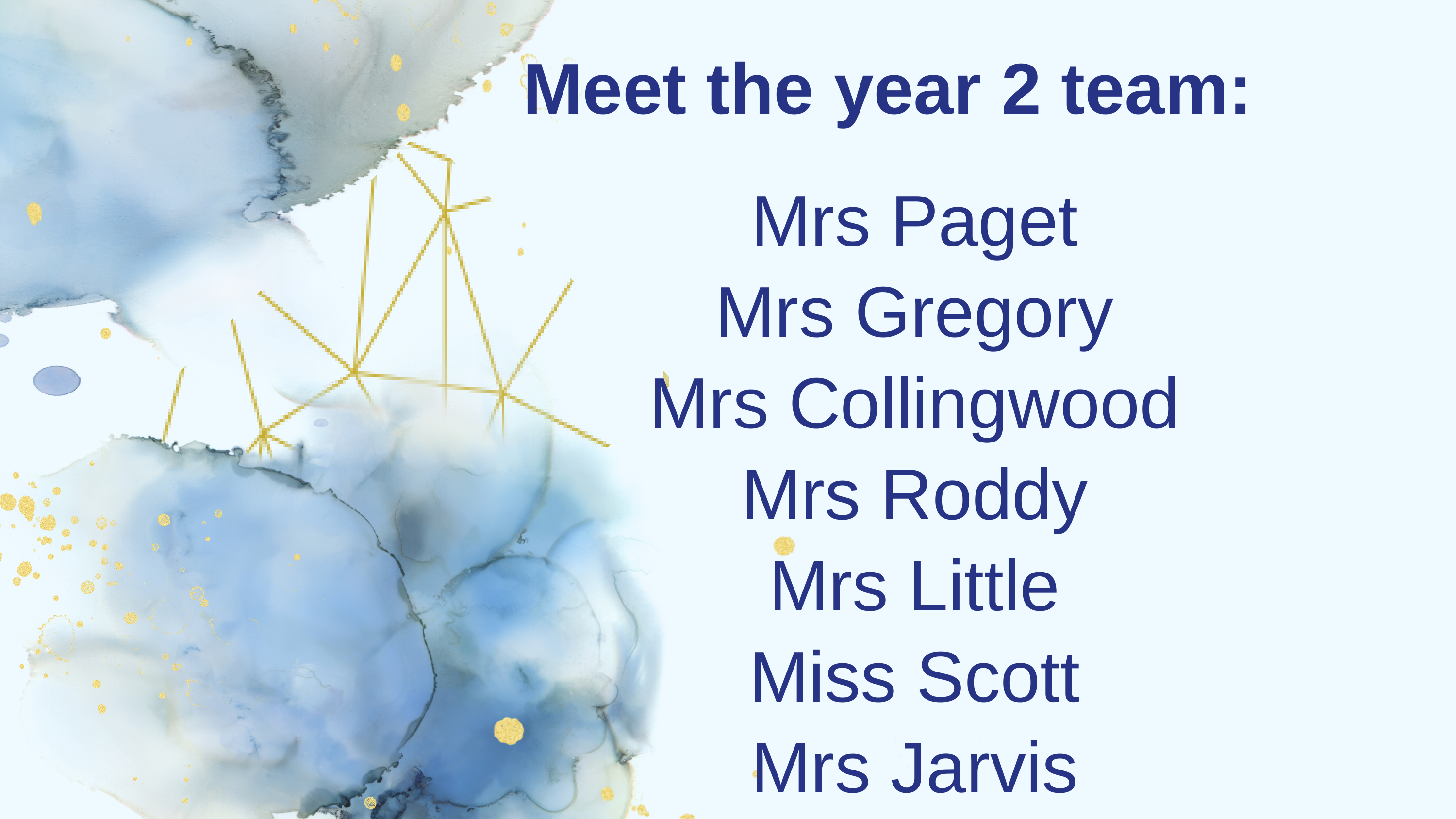

Meet the year 2 team:

Mrs Paget
Mrs Gregory
Mrs Collingwood
Mrs Roddy
Mrs Little
Miss Scott
Mrs Jarvis